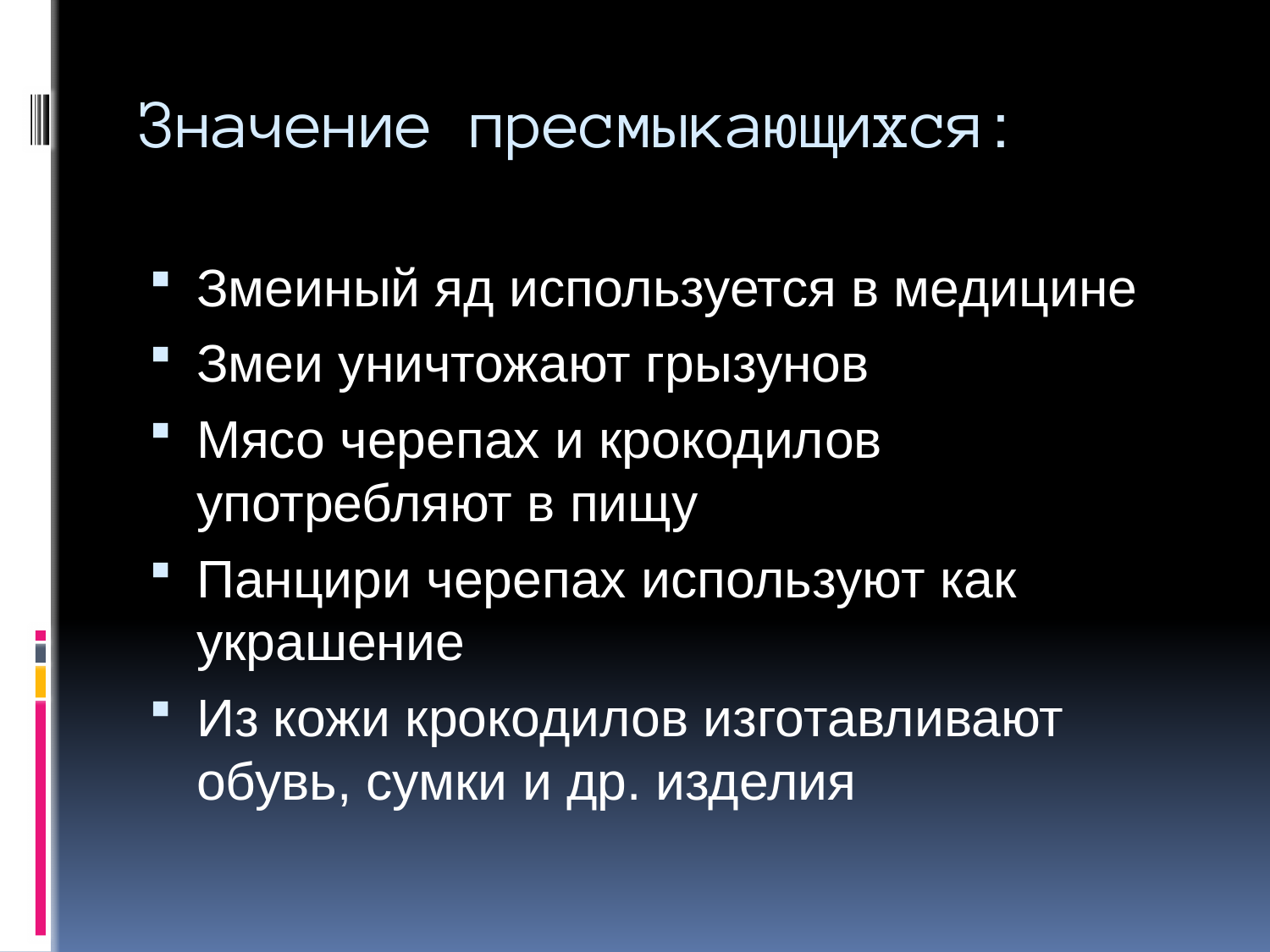

# Значение пресмыкающихся:
Змеиный яд используется в медицине
Змеи уничтожают грызунов
Мясо черепах и крокодилов употребляют в пищу
Панцири черепах используют как украшение
Из кожи крокодилов изготавливают обувь, сумки и др. изделия